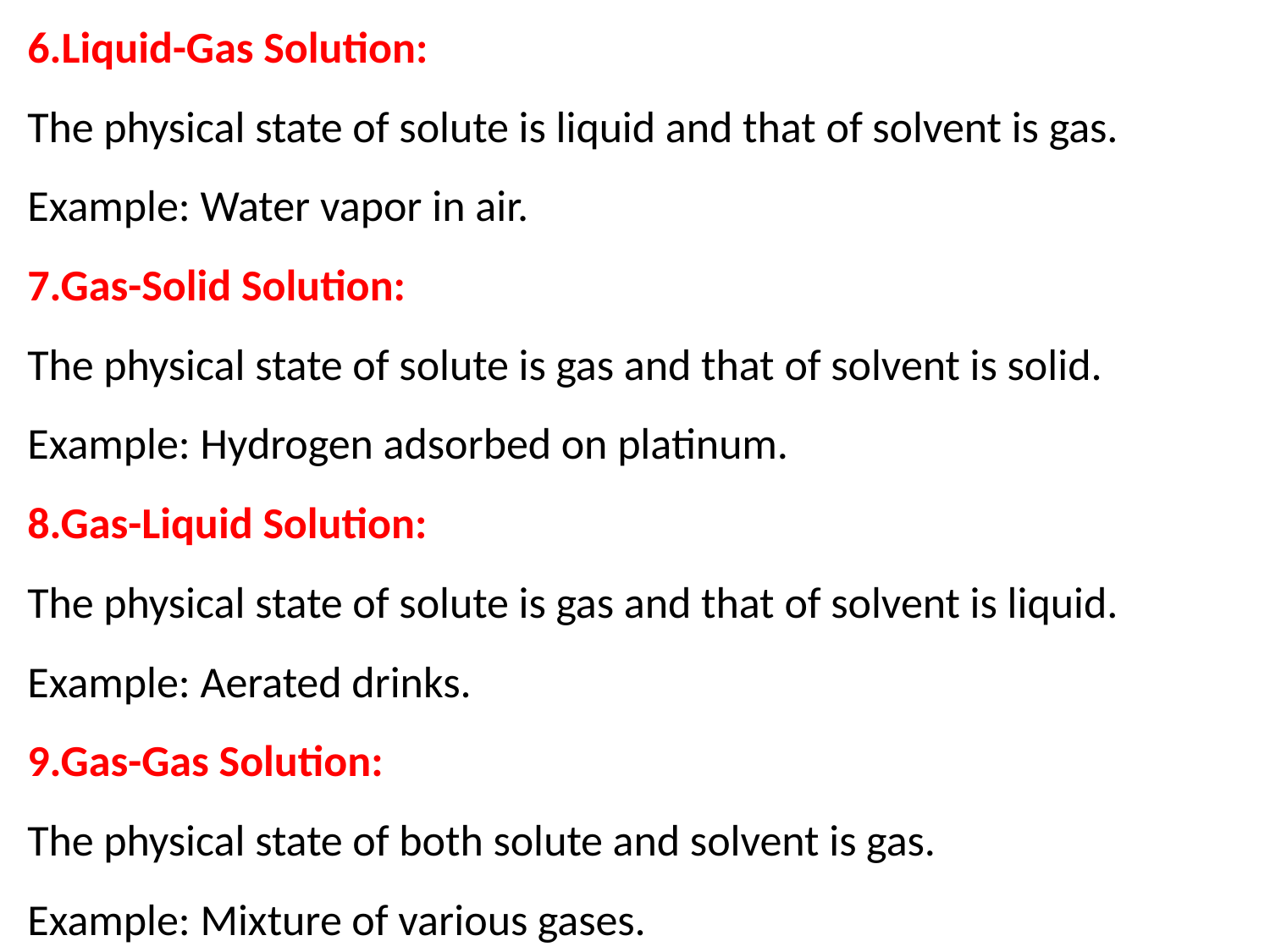

6.Liquid-Gas Solution:
The physical state of solute is liquid and that of solvent is gas.
Example: Water vapor in air.
7.Gas-Solid Solution:
The physical state of solute is gas and that of solvent is solid.
Example: Hydrogen adsorbed on platinum.
8.Gas-Liquid Solution:
The physical state of solute is gas and that of solvent is liquid.
Example: Aerated drinks.
9.Gas-Gas Solution:
The physical state of both solute and solvent is gas.
Example: Mixture of various gases.